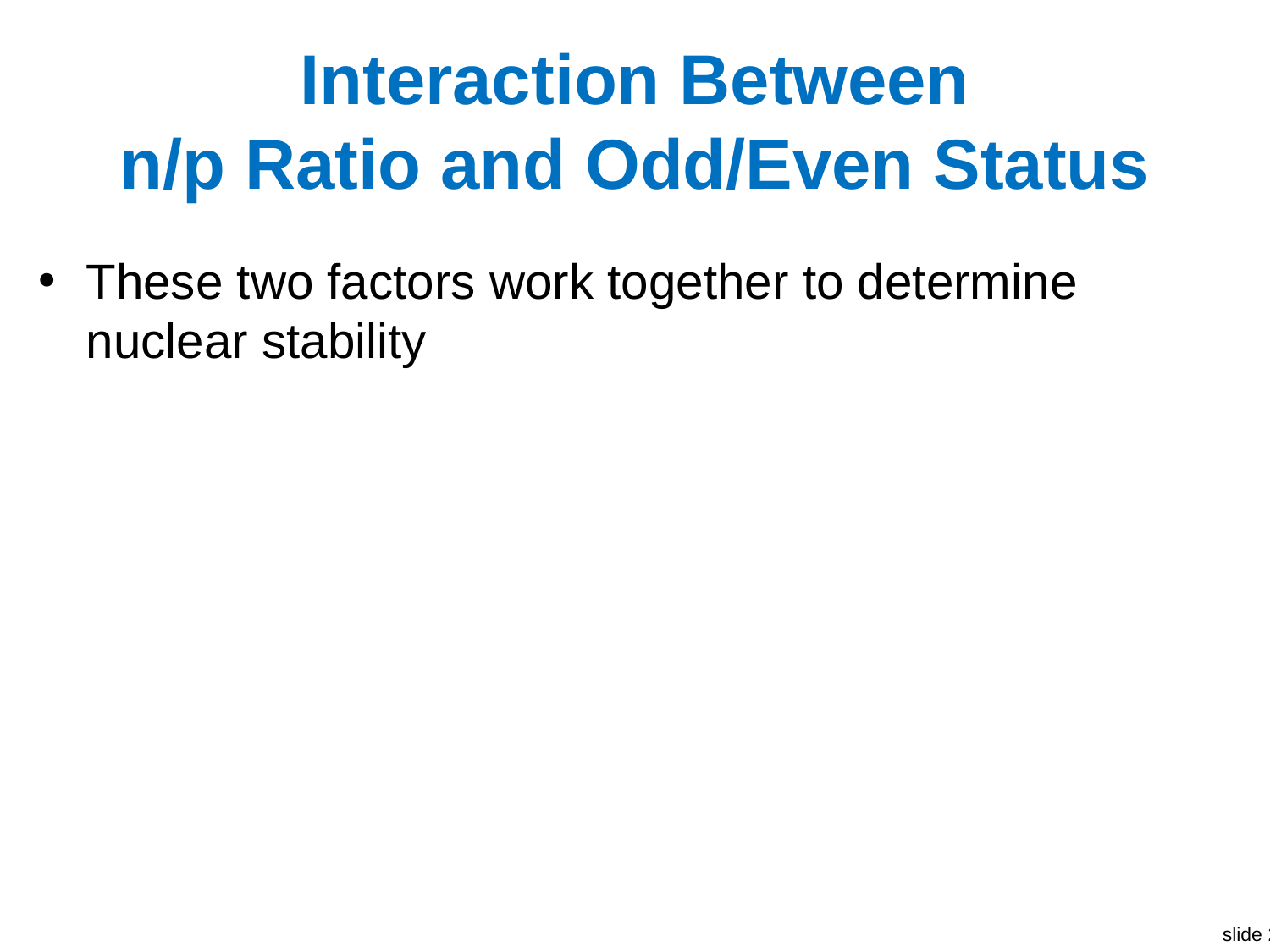

# Interaction Between n/p Ratio and Odd/Even Status
These two factors work together to determine nuclear stability